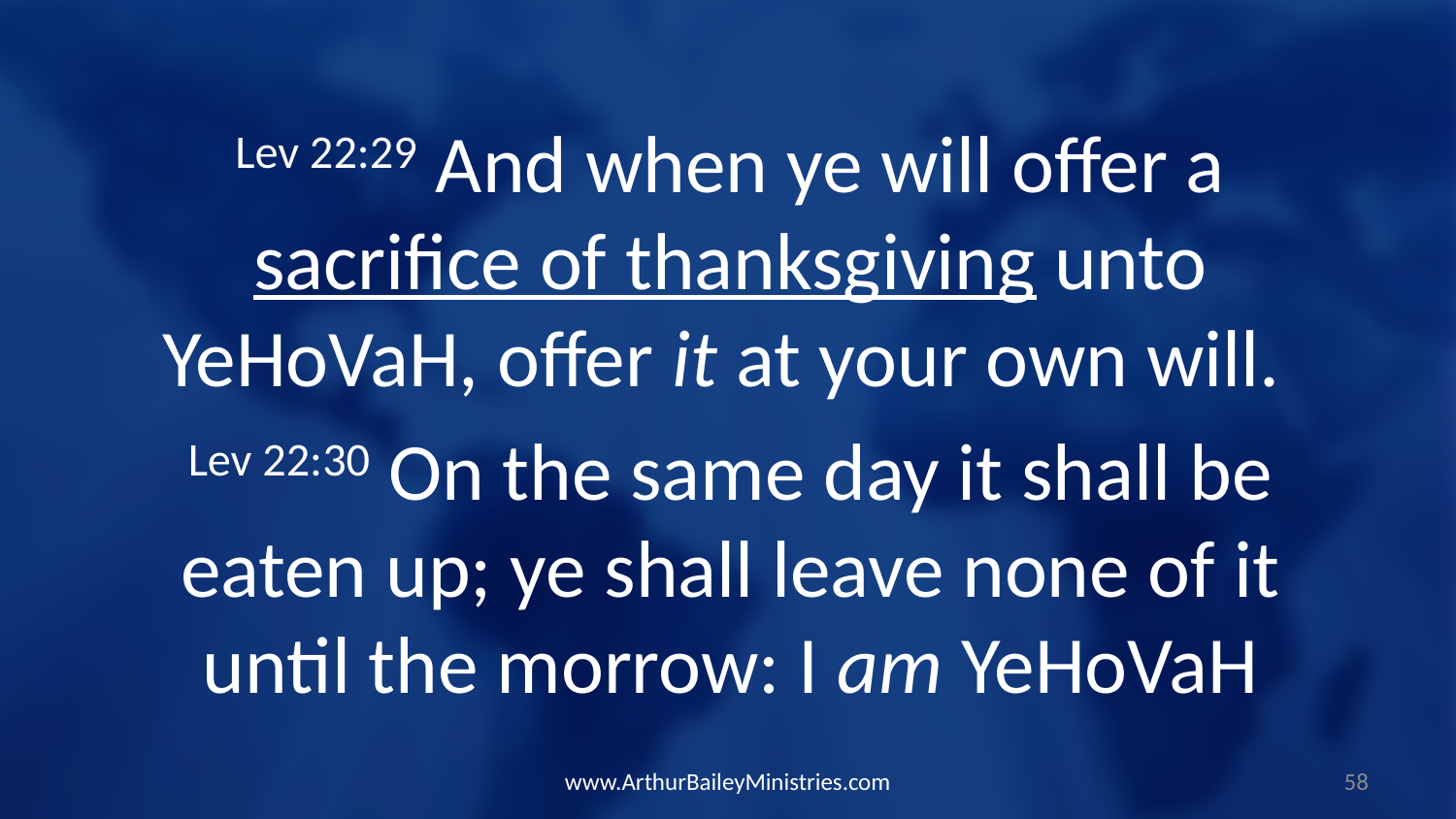

Lev 22:29 And when ye will offer a sacrifice of thanksgiving unto YeHoVaH, offer it at your own will.
Lev 22:30 On the same day it shall be eaten up; ye shall leave none of it until the morrow: I am YeHoVaH
www.ArthurBaileyMinistries.com
58